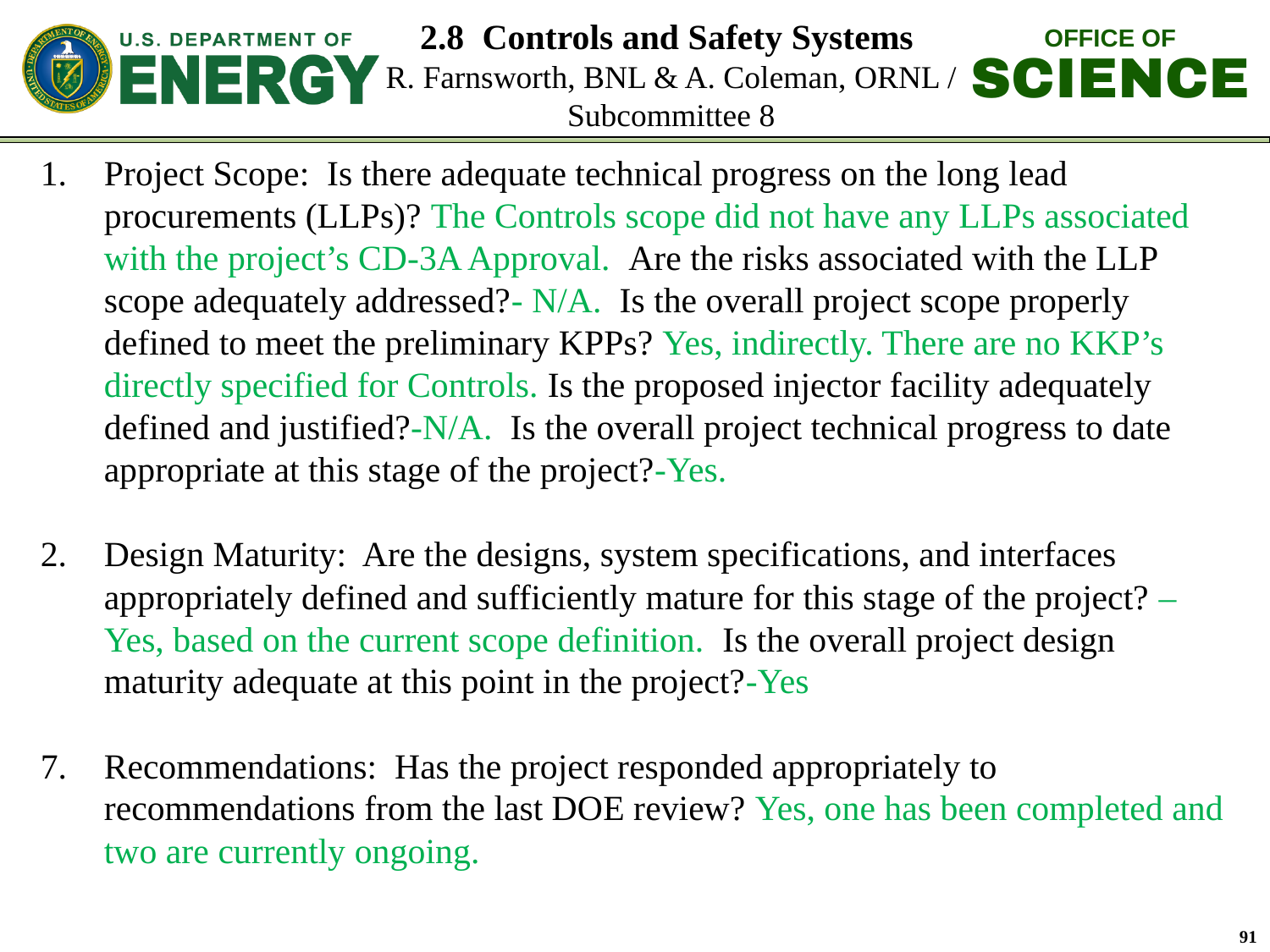

# 2.8  Controls and Safety Systems R. Farnsworth, BNL & A. Coleman, ORNL / Subcommittee 8
Project Scope:  Is there adequate technical progress on the long lead procurements (LLPs)? The Controls scope did not have any LLPs associated with the project’s CD-3A Approval.  Are the risks associated with the LLP scope adequately addressed?- N/A.  Is the overall project scope properly defined to meet the preliminary KPPs? Yes, indirectly. There are no KKP’s directly specified for Controls. Is the proposed injector facility adequately defined and justified?-N/A.  Is the overall project technical progress to date appropriate at this stage of the project?-Yes.

Design Maturity:  Are the designs, system specifications, and interfaces appropriately defined and sufficiently mature for this stage of the project? –Yes, based on the current scope definition.  Is the overall project design maturity adequate at this point in the project?-Yes

Recommendations:  Has the project responded appropriately to recommendations from the last DOE review? Yes, one has been completed and two are currently ongoing.
91